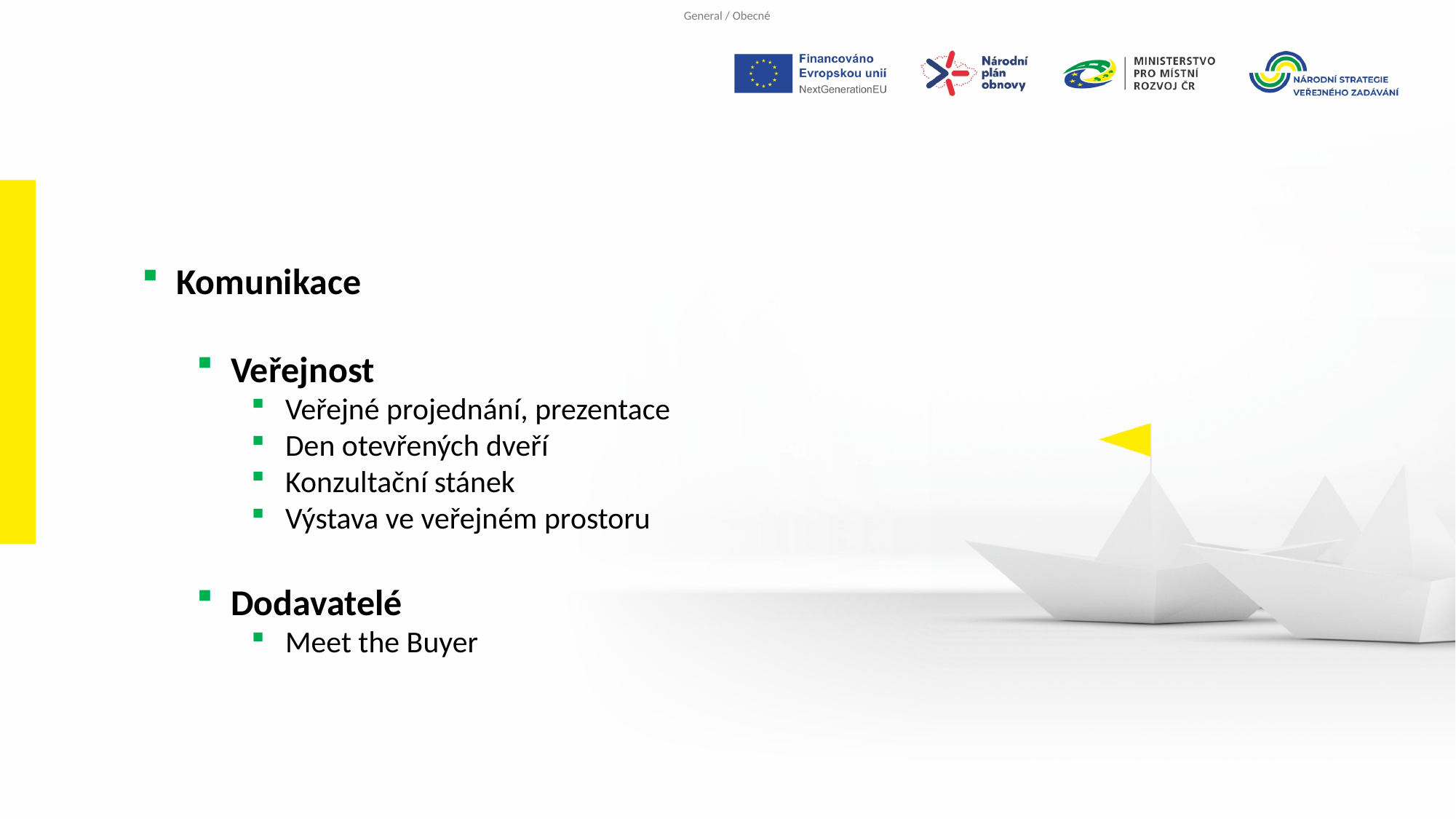

Komunikace

Veřejnost
Veřejné projednání, prezentace
Den otevřených dveří
Konzultační stánek
Výstava ve veřejném prostoru

Dodavatelé
Meet the Buyer